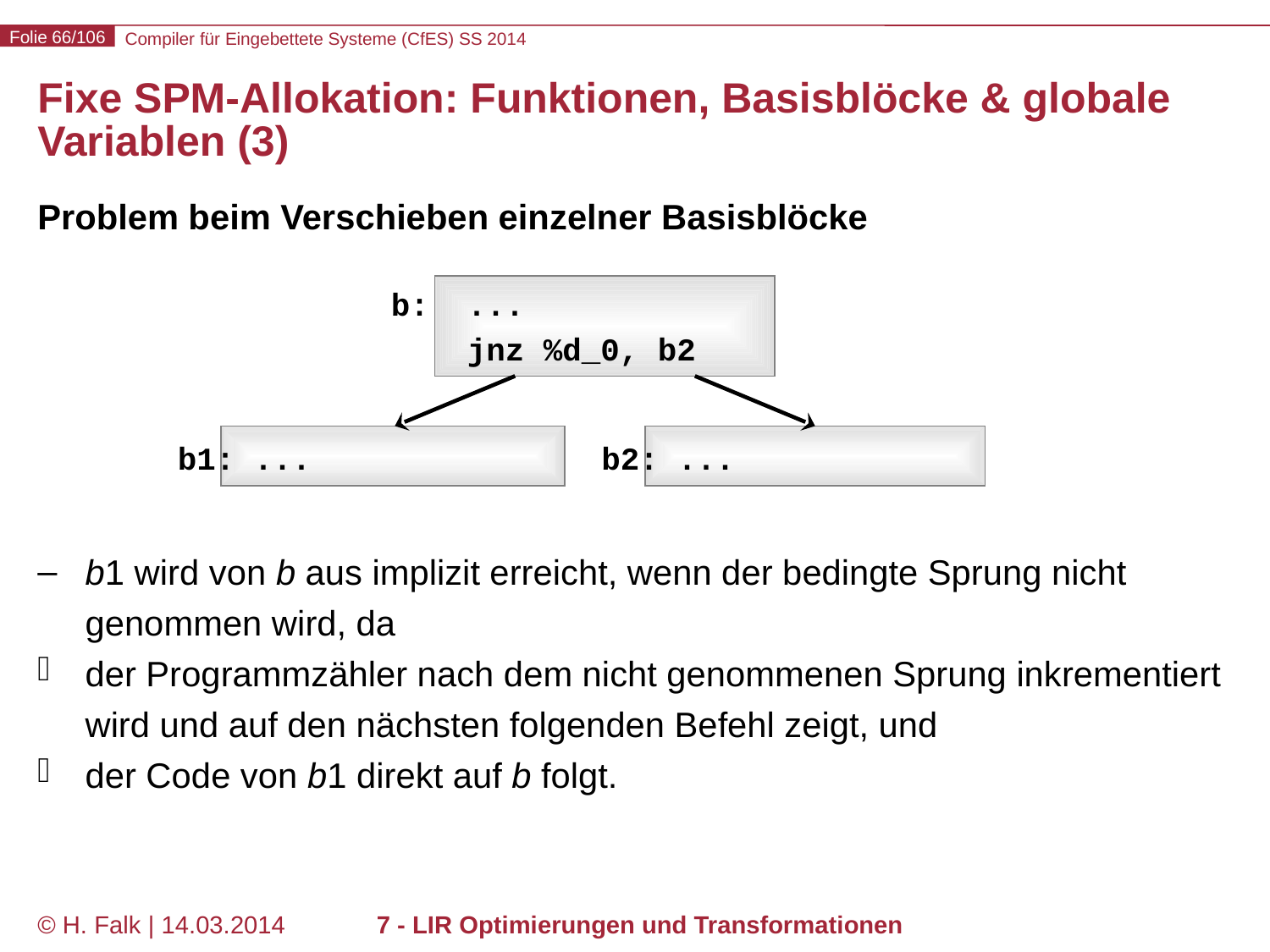

# Fixe SPM-Allokation: Funktionen, Basisblöcke & globale Variablen (3)
Problem beim Verschieben einzelner Basisblöcke

b1 wird von b aus implizit erreicht, wenn der bedingte Sprung nicht genommen wird, da
der Programmzähler nach dem nicht genommenen Sprung inkrementiert wird und auf den nächsten folgenden Befehl zeigt, und
der Code von b1 direkt auf b folgt.

b:  ...
    jnz %d_0, b2

b1: ...
b2: ...
© H. Falk | 14.03.2014
7 - LIR Optimierungen und Transformationen